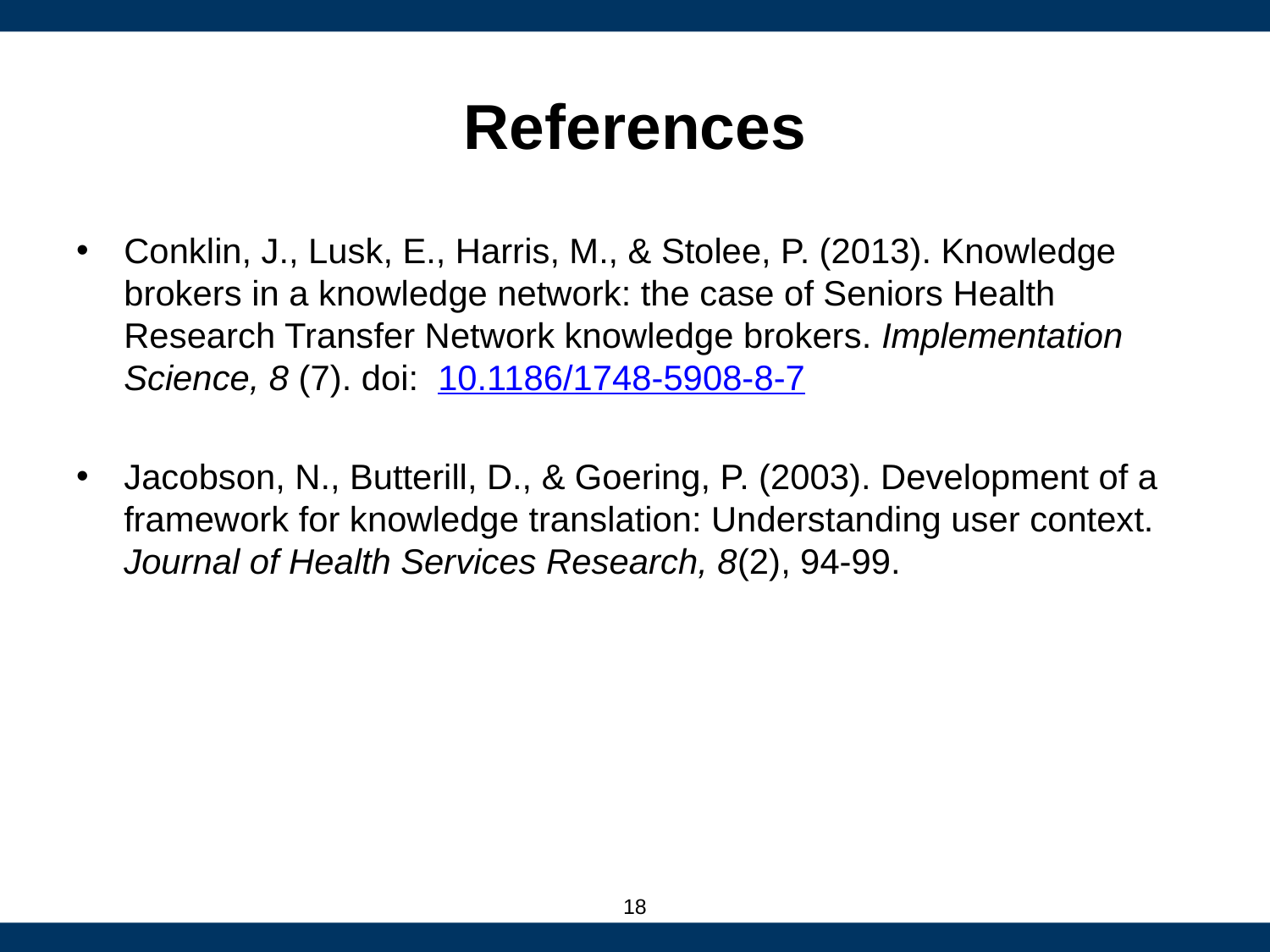

# References
Conklin, J., Lusk, E., Harris, M., & Stolee, P. (2013). Knowledge brokers in a knowledge network: the case of Seniors Health Research Transfer Network knowledge brokers. Implementation Science, 8 (7). doi:  10.1186/1748-5908-8-7

Jacobson, N., Butterill, D., & Goering, P. (2003). Development of a framework for knowledge translation: Understanding user context. Journal of Health Services Research, 8(2), 94-99.

18